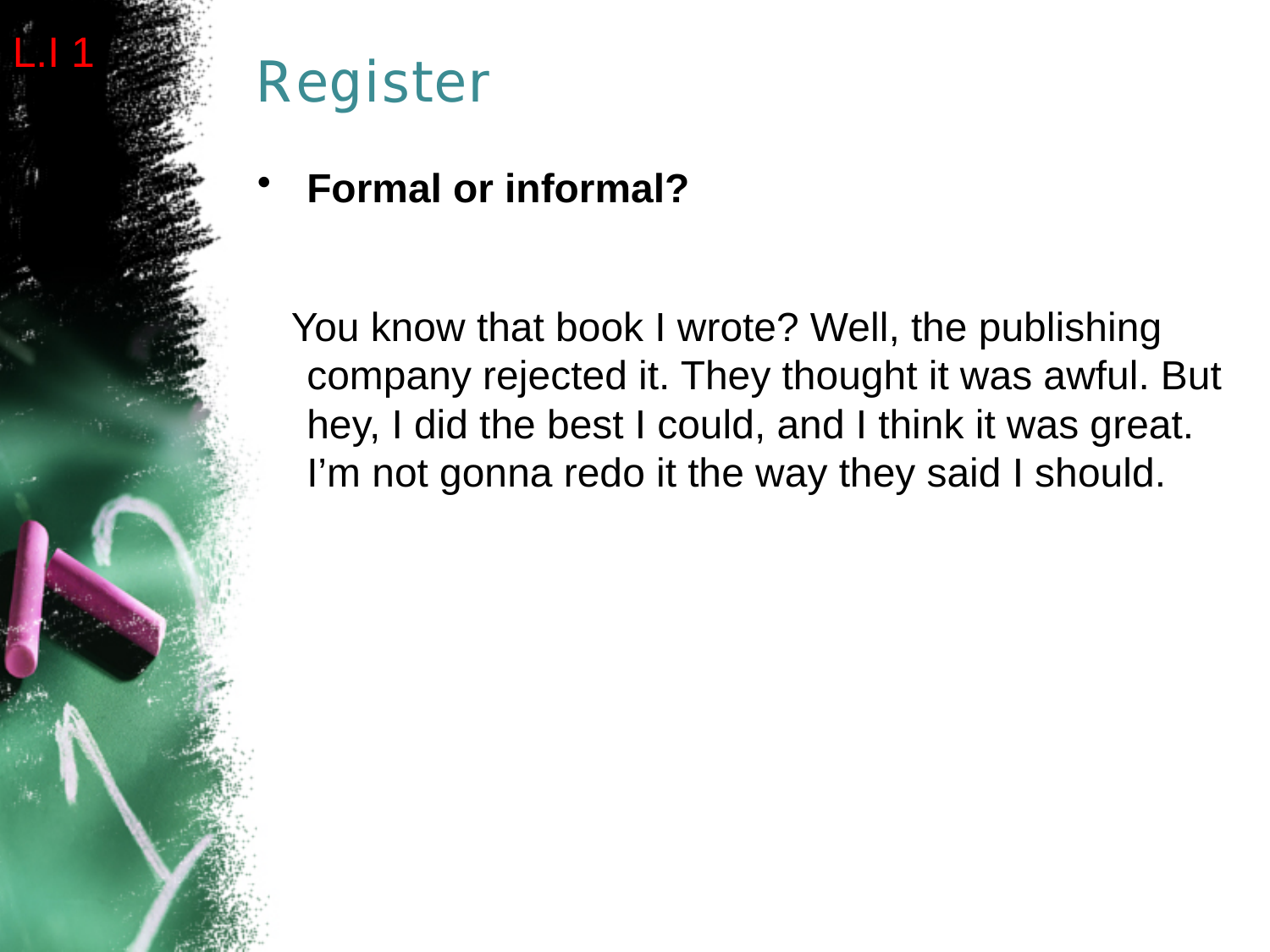

# Register
L.I 1
Formal or informal?

   You know that book I wrote? Well, the publishing company rejected it. They thought it was awful. But hey, I did the best I could, and I think it was great. I’m not gonna redo it the way they said I should.